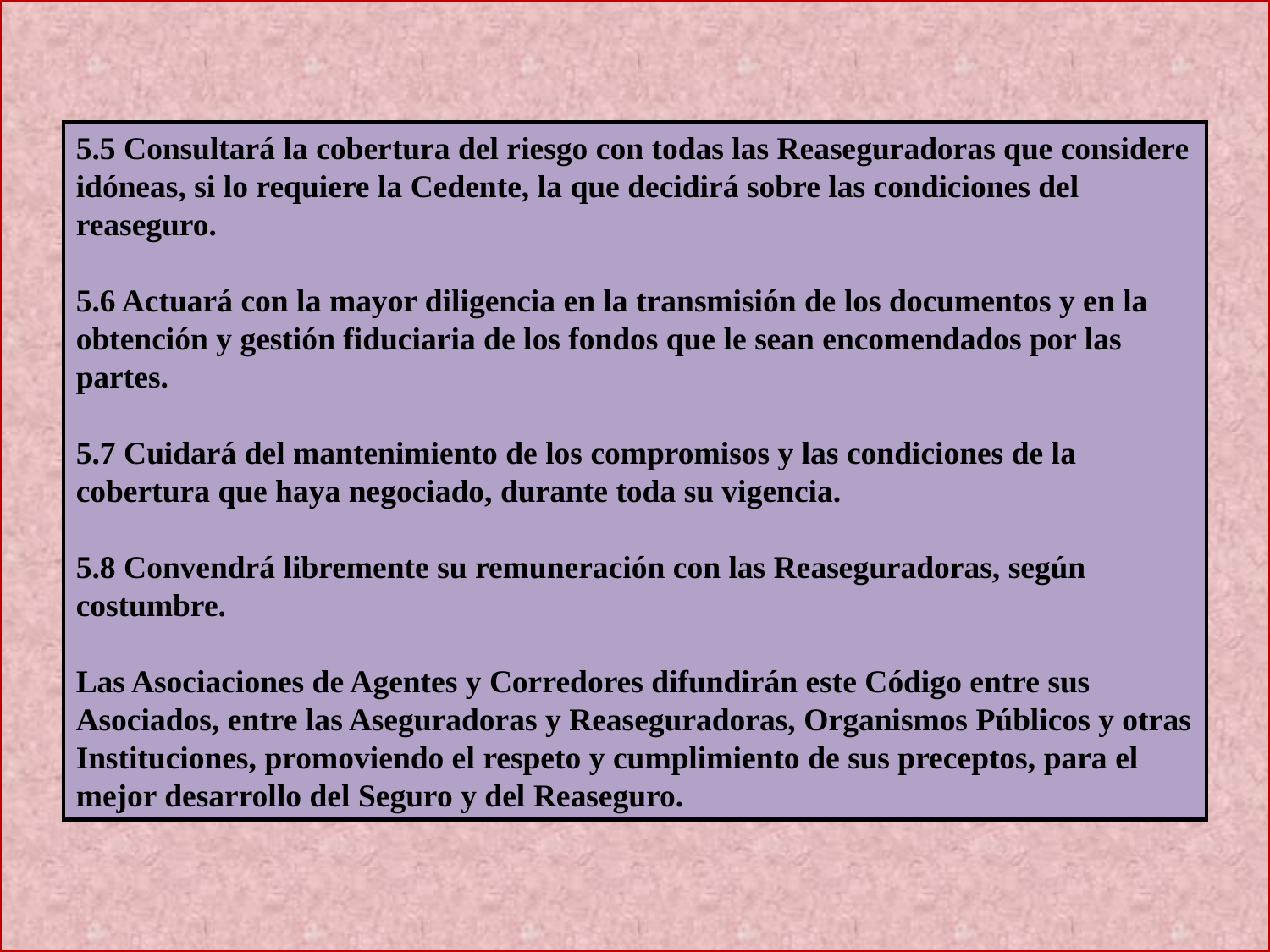

5.5 Consultará la cobertura del riesgo con todas las Reaseguradoras que considere idóneas, si lo requiere la Cedente, la que decidirá sobre las condiciones del reaseguro.

5.6 Actuará con la mayor diligencia en la transmisión de los documentos y en la obtención y gestión fiduciaria de los fondos que le sean encomendados por las partes.

5.7 Cuidará del mantenimiento de los compromisos y las condiciones de la cobertura que haya negociado, durante toda su vigencia.

5.8 Convendrá libremente su remuneración con las Reaseguradoras, según costumbre.

Las Asociaciones de Agentes y Corredores difundirán este Código entre sus Asociados, entre las Aseguradoras y Reaseguradoras, Organismos Públicos y otras Instituciones, promoviendo el respeto y cumplimiento de sus preceptos, para el mejor desarrollo del Seguro y del Reaseguro.